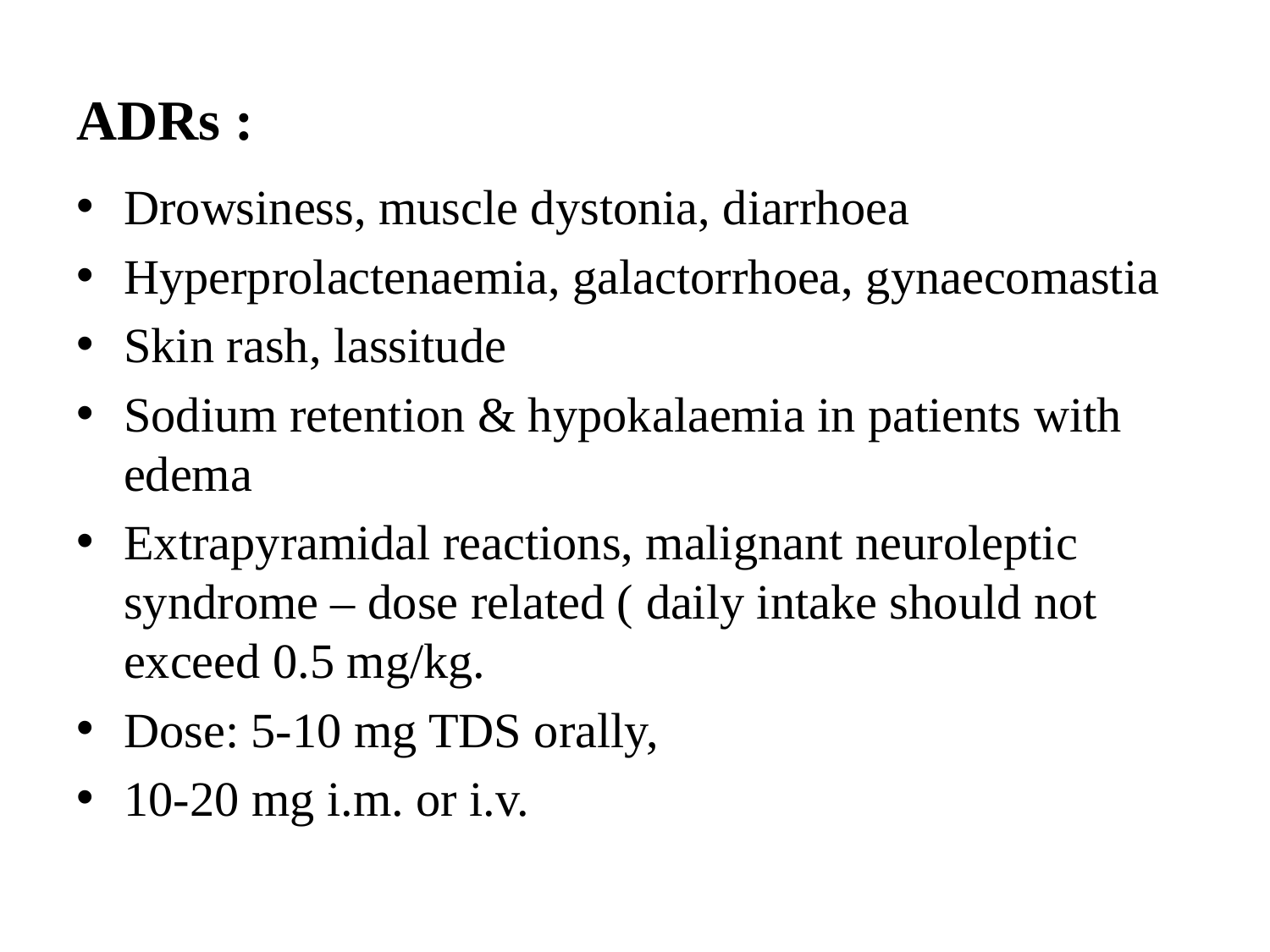

# ADRs :
Drowsiness, muscle dystonia, diarrhoea
Hyperprolactenaemia, galactorrhoea, gynaecomastia
Skin rash, lassitude
Sodium retention & hypokalaemia in patients with edema
Extrapyramidal reactions, malignant neuroleptic syndrome – dose related ( daily intake should not exceed 0.5 mg/kg.
Dose: 5-10 mg TDS orally,
10-20 mg i.m. or i.v.